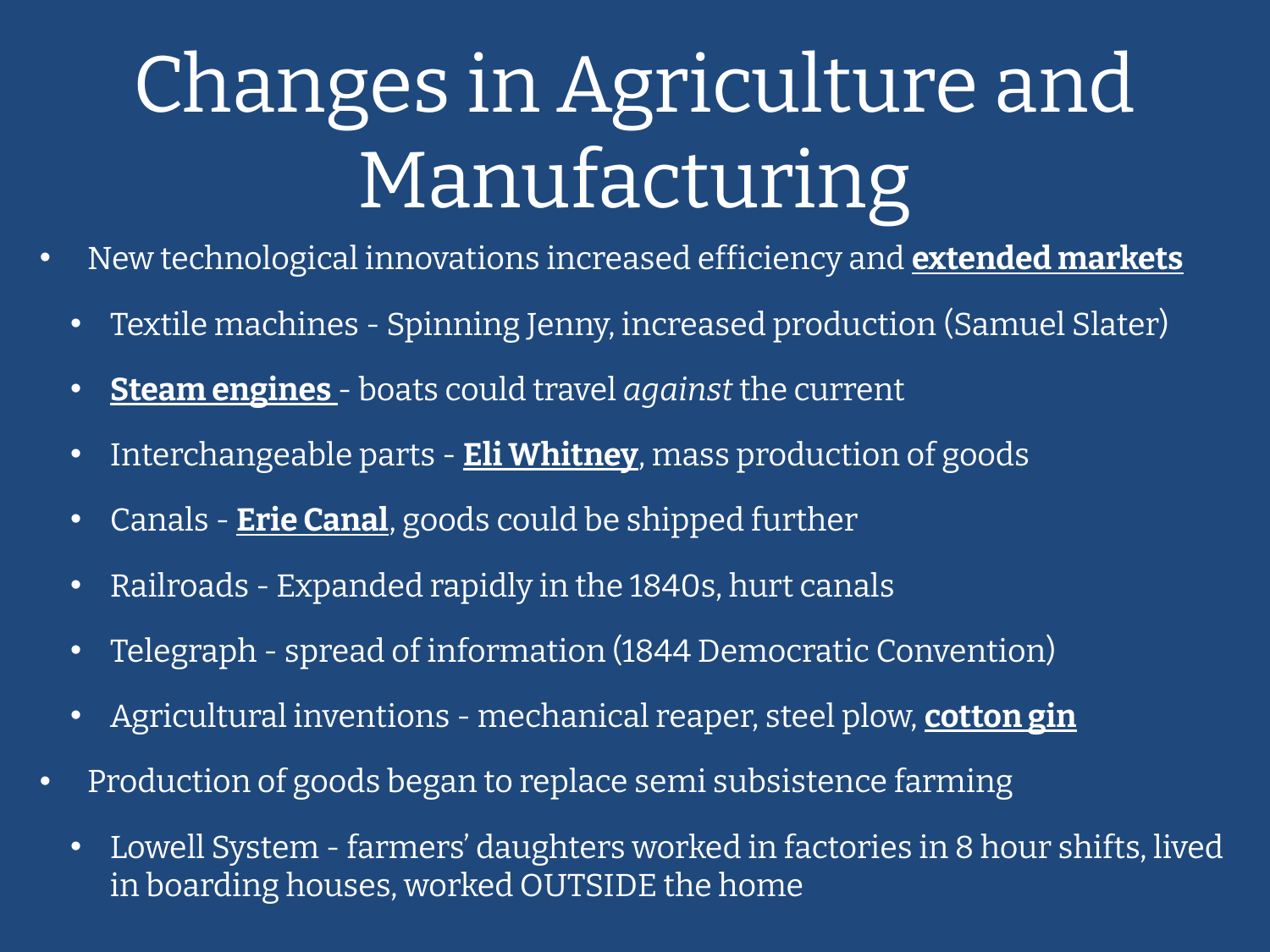

# Changes in Agriculture and Manufacturing
New technological innovations increased efficiency and extended markets
Textile machines - Spinning Jenny, increased production (Samuel Slater)
Steam engines - boats could travel against the current
Interchangeable parts - Eli Whitney, mass production of goods
Canals - Erie Canal, goods could be shipped further
Railroads - Expanded rapidly in the 1840s, hurt canals
Telegraph - spread of information (1844 Democratic Convention)
Agricultural inventions - mechanical reaper, steel plow, cotton gin
Production of goods began to replace semi subsistence farming
Lowell System - farmers’ daughters worked in factories in 8 hour shifts, lived in boarding houses, worked OUTSIDE the home